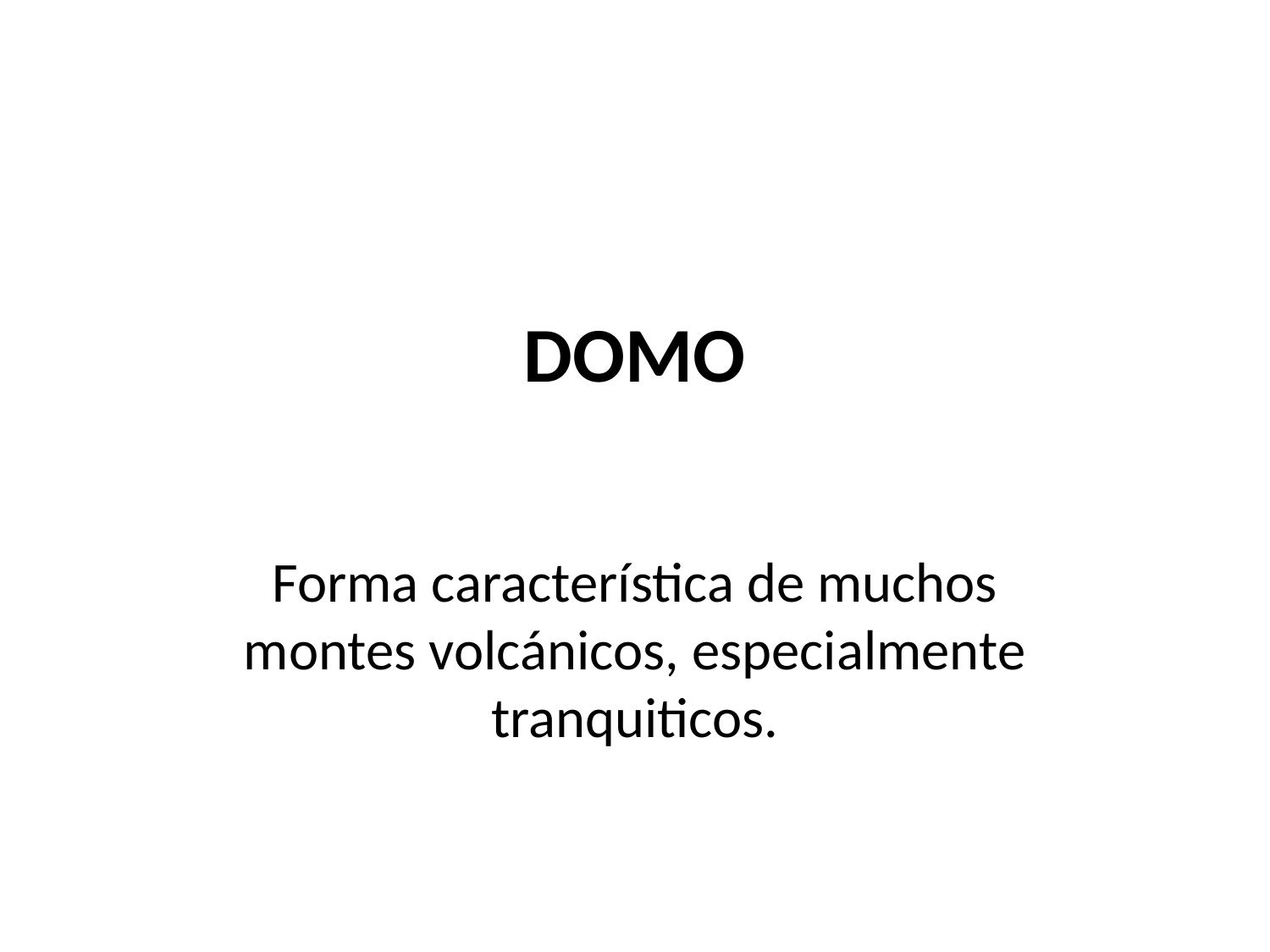

# DOMO
Forma característica de muchos montes volcánicos, especialmente tranquiticos.